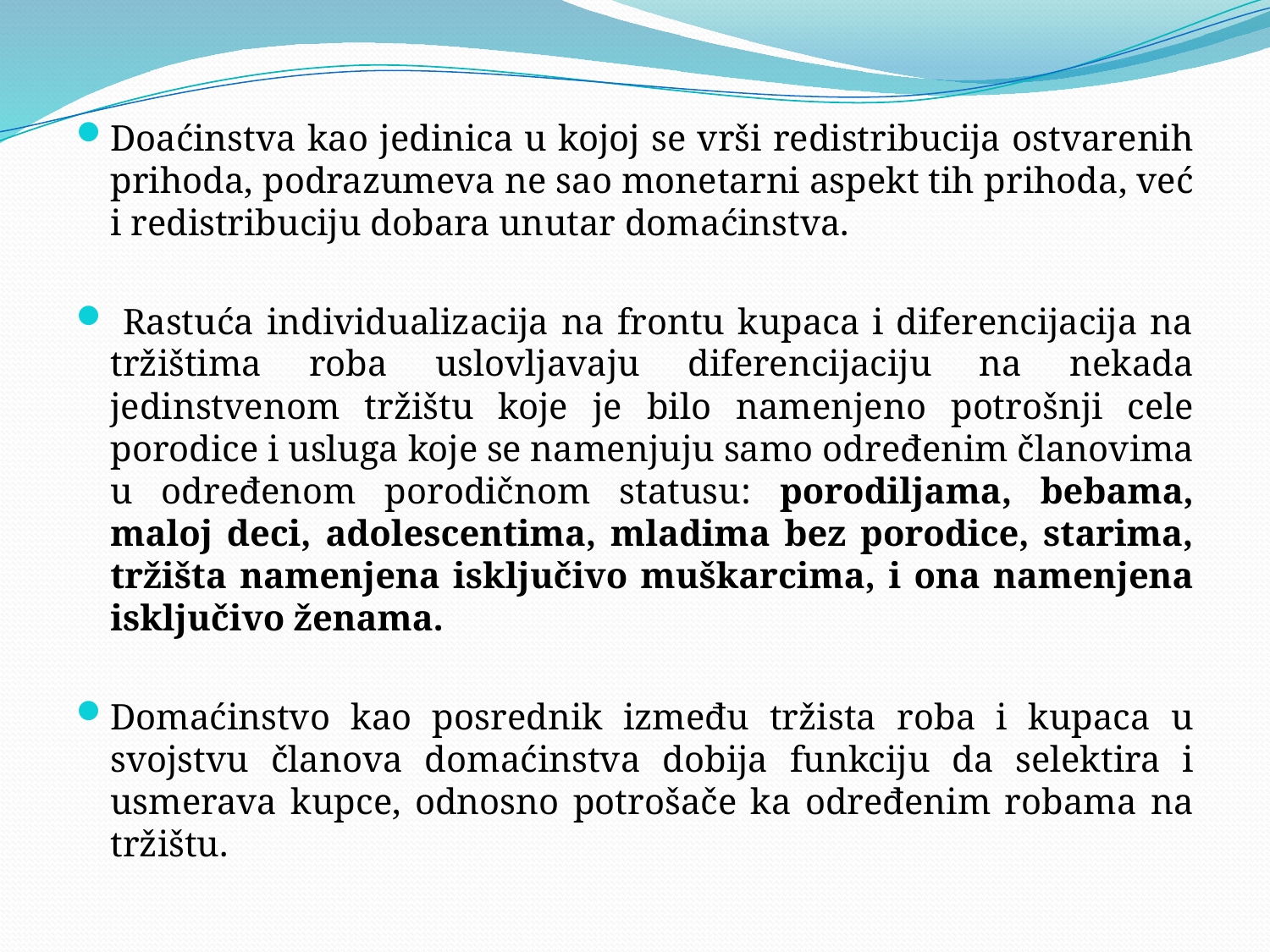

#
Doaćinstva kao jedinica u kojoj se vrši redistribucija ostvarenih prihoda, podrazumeva ne sao monetarni aspekt tih prihoda, već i redistribuciju dobara unutar domaćinstva.

 Rastuća individualizacija na frontu kupaca i diferencijacija na tržištima roba uslovljavaju diferencijaciju na nekada jedinstvenom tržištu koje je bilo namenjeno potrošnji cele porodice i usluga koje se namenjuju samo određenim članovima u određenom porodičnom statusu: porodiljama, bebama, maloj deci, adolescentima, mladima bez porodice, starima, tržišta namenjena isključivo muškarcima, i ona namenjena isključivo ženama.

Domaćinstvo kao posrednik između tržista roba i kupaca u svojstvu članova domaćinstva dobija funkciju da selektira i usmerava kupce, odnosno potrošače ka određenim robama na tržištu.